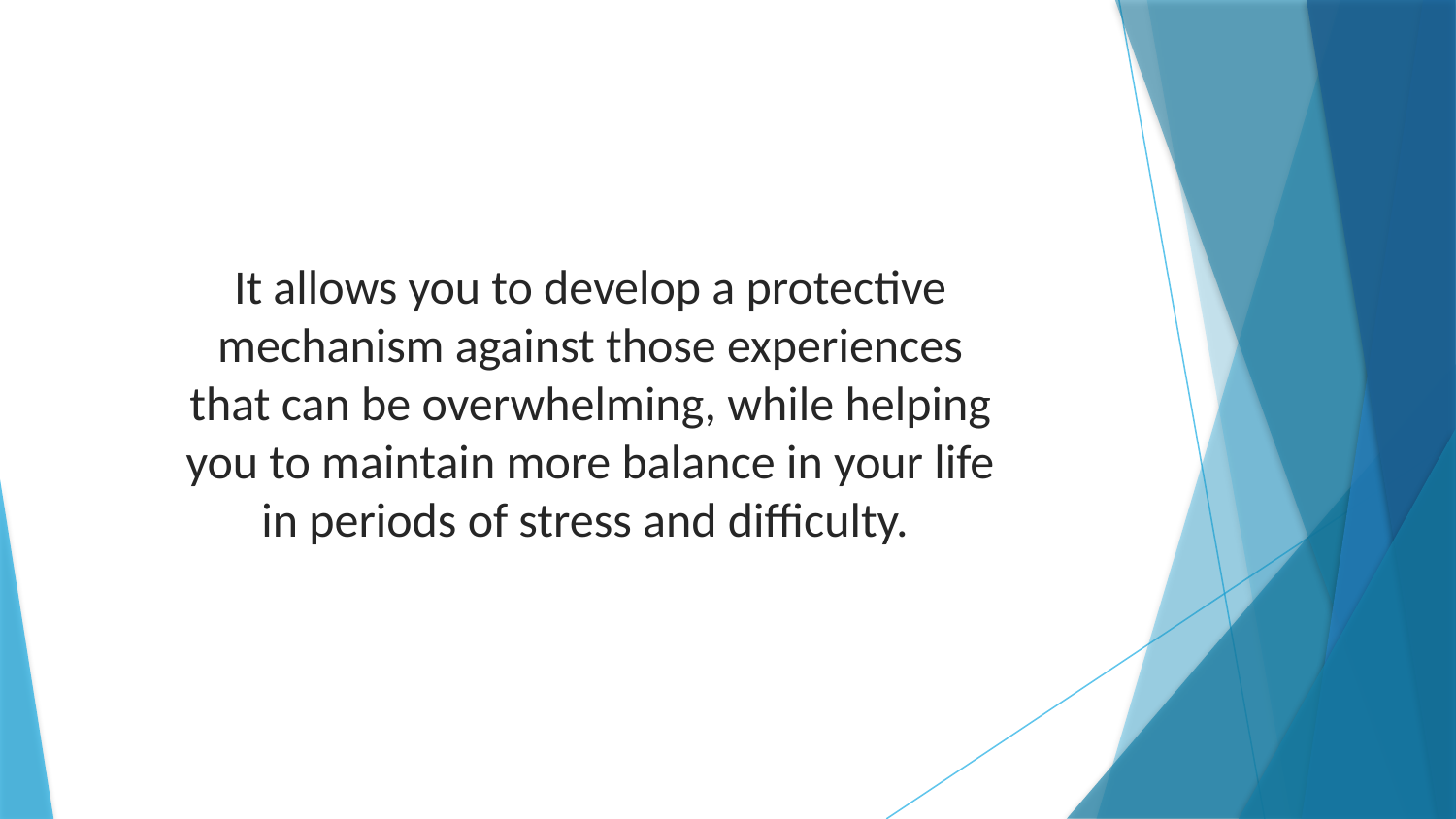

It allows you to develop a protective mechanism against those experiences that can be overwhelming, while helping you to maintain more balance in your life in periods of stress and difficulty.